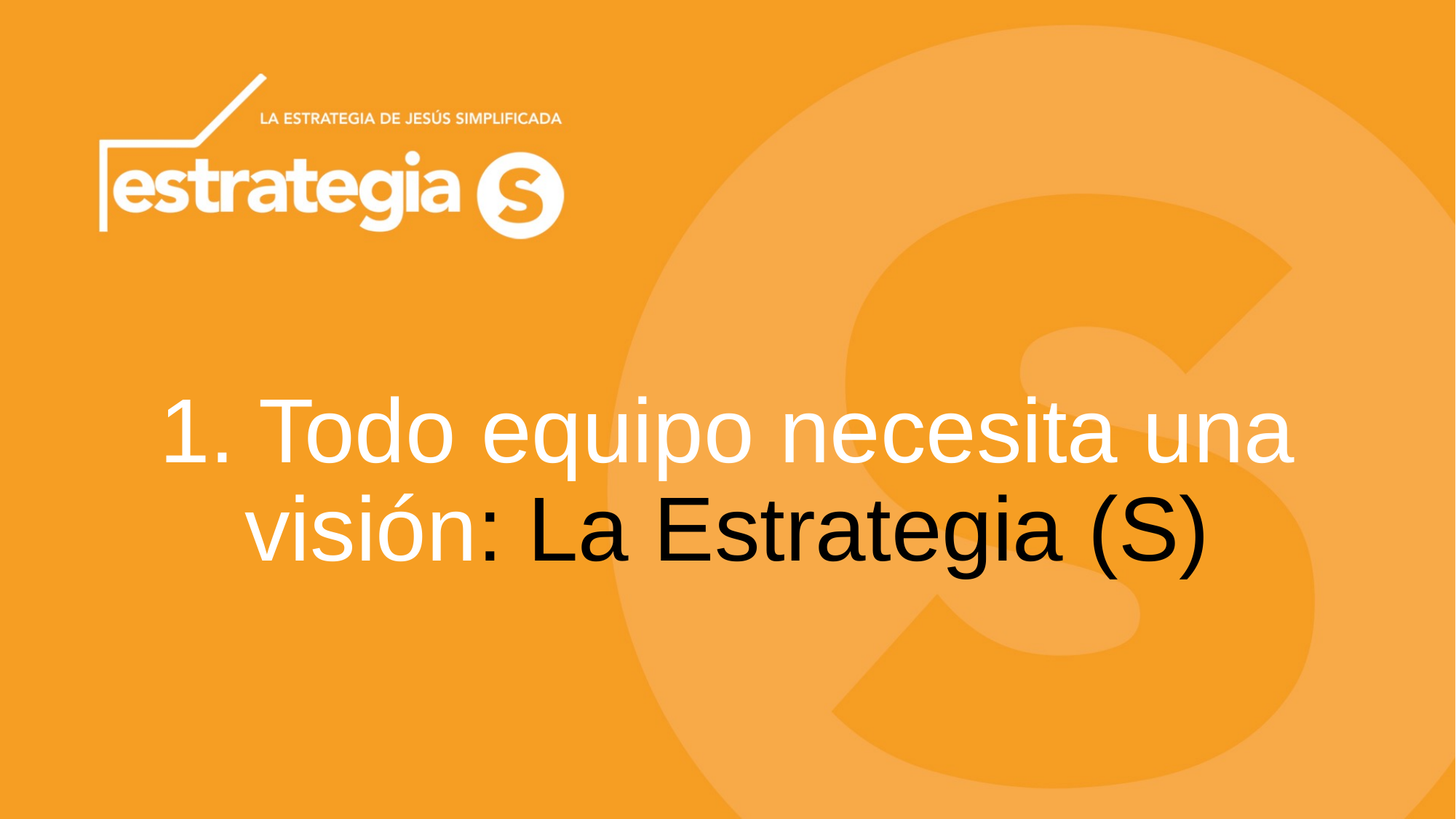

# 1. Todo equipo necesita una visión: La Estrategia (S)